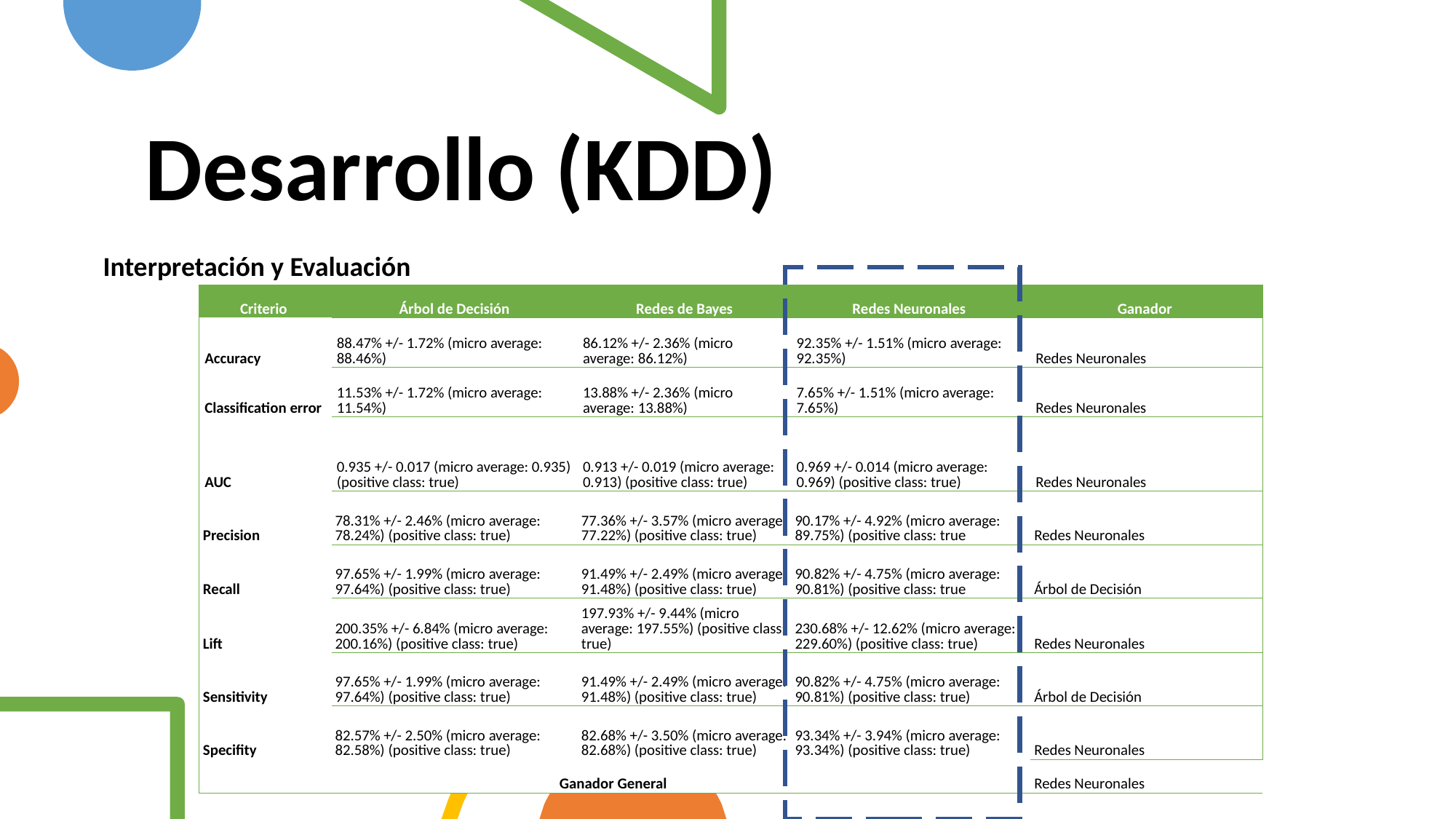

# Desarrollo (KDD)
Interpretación y Evaluación

| Criterio | Árbol de Decisión | Redes de Bayes | Redes Neuronales | Ganador |
| --- | --- | --- | --- | --- |
| Accuracy | 88.47% +/- 1.72% (micro average: 88.46%) | 86.12% +/- 2.36% (micro average: 86.12%) | 92.35% +/- 1.51% (micro average: 92.35%) | Redes Neuronales |
| Classification error | 11.53% +/- 1.72% (micro average: 11.54%) | 13.88% +/- 2.36% (micro average: 13.88%) | 7.65% +/- 1.51% (micro average: 7.65%) | Redes Neuronales |
| AUC | 0.935 +/- 0.017 (micro average: 0.935) (positive class: true) | 0.913 +/- 0.019 (micro average: 0.913) (positive class: true) | 0.969 +/- 0.014 (micro average: 0.969) (positive class: true) | Redes Neuronales |
| Precision | 78.31% +/- 2.46% (micro average: 78.24%) (positive class: true) | 77.36% +/- 3.57% (micro average: 77.22%) (positive class: true) | 90.17% +/- 4.92% (micro average: 89.75%) (positive class: true | Redes Neuronales |
| Recall | 97.65% +/- 1.99% (micro average: 97.64%) (positive class: true) | 91.49% +/- 2.49% (micro average: 91.48%) (positive class: true) | 90.82% +/- 4.75% (micro average: 90.81%) (positive class: true | Árbol de Decisión |
| Lift | 200.35% +/- 6.84% (micro average: 200.16%) (positive class: true) | 197.93% +/- 9.44% (micro average: 197.55%) (positive class: true) | 230.68% +/- 12.62% (micro average: 229.60%) (positive class: true) | Redes Neuronales |
| Sensitivity | 97.65% +/- 1.99% (micro average: 97.64%) (positive class: true) | 91.49% +/- 2.49% (micro average: 91.48%) (positive class: true) | 90.82% +/- 4.75% (micro average: 90.81%) (positive class: true) | Árbol de Decisión |
| Specifity | 82.57% +/- 2.50% (micro average: 82.58%) (positive class: true) | 82.68% +/- 3.50% (micro average: 82.68%) (positive class: true) | 93.34% +/- 3.94% (micro average: 93.34%) (positive class: true) | Redes Neuronales |
| Ganador General |  |  |  | Redes Neuronales |